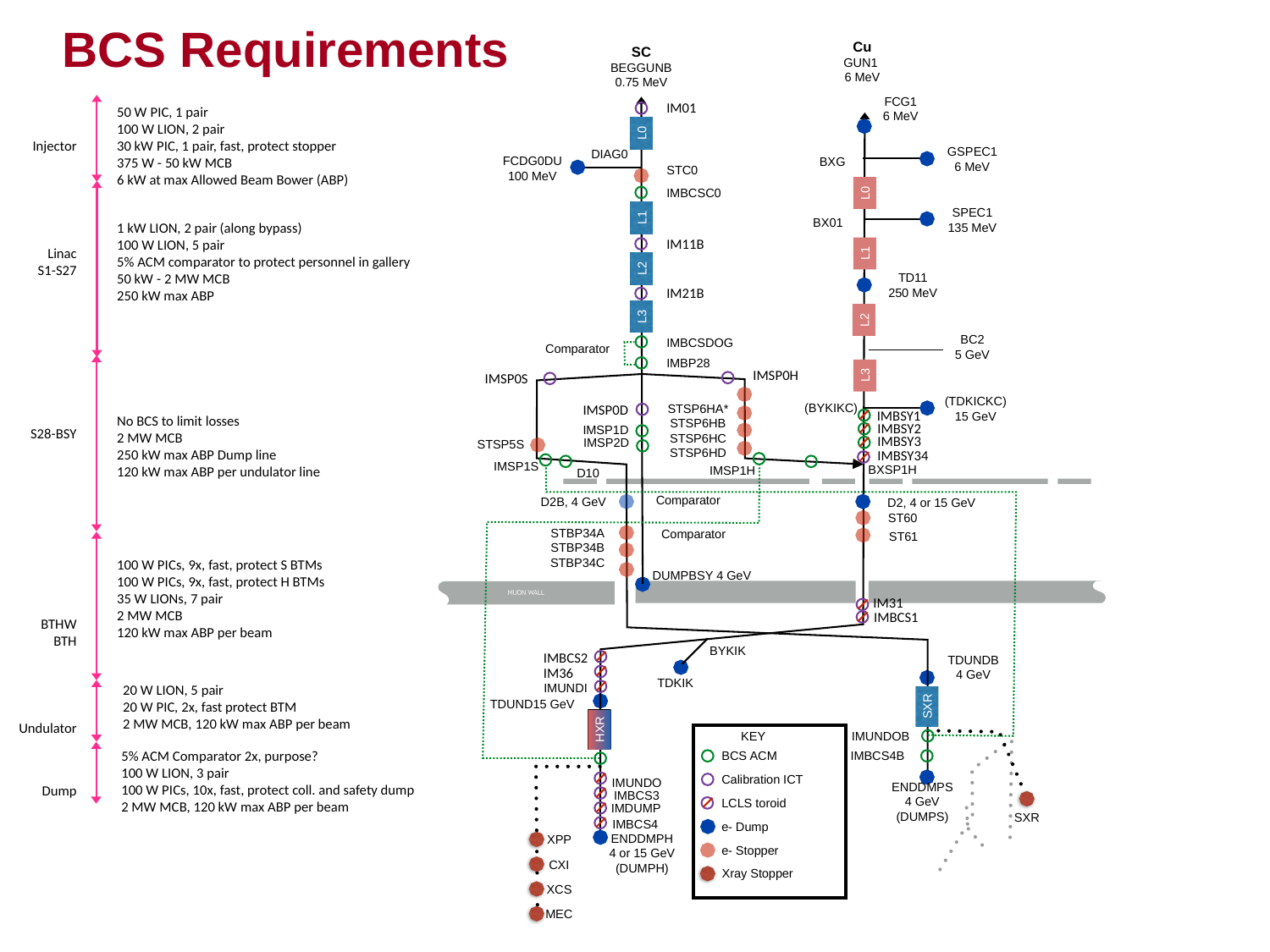

BCS Requirements
Cu
GUN1
6 MeV
SC
BEGGUNB
0.75 MeV
FCG1
6 MeV
IM01
50 W PIC, 1 pair
100 W LION, 2 pair
30 kW PIC, 1 pair, fast, protect stopper
375 W - 50 kW MCB
6 kW at max Allowed Beam Bower (ABP)

L0
Injector
DIAG0
GSPEC1
6 MeV
BXG
FCDG0DU
100 MeV

STC0

IMBCSC0

L0

SPEC1
135 MeV
BX01
L1
1 kW LION, 2 pair (along bypass)
100 W LION, 5 pair
5% ACM comparator to protect personnel in gallery
50 kW - 2 MW MCB
250 kW max ABP

IM11B
Linac
S1-S27

L1
L2
TD11
250 MeV

IM21B

L3
L2
BC2
5 GeV
IMBCSDOG
Comparator

IMBP28

IMSP0H
L3
IMSP0S

(TDKICKC)
15 GeV
STSP6HA*
STSP6HB
STSP6HC
STSP6HD
(BYKIKC)
IMSP0D

IMBSY1

No BCS to limit losses
2 MW MCB
250 kW max ABP Dump line
120 kW max ABP per undulator line
S28-BSY

IMBSY2
IMSP1D

IMBSY3
IMSP2D
STSP5S

IMBSY34

IMSP1S

BXSP1H
IMSP1H
D10

Comparator
D2, 4 or 15 GeV
D2B, 4 GeV

ST60

Comparator
STBP34A
STBP34BSTBP34C
ST61

100 W PICs, 9x, fast, protect S BTMs
100 W PICs, 9x, fast, protect H BTMs
35 W LIONs, 7 pair
2 MW MCB
120 kW max ABP per beam

DUMPBSY 4 GeV

MUON WALL
IM31

IMBCS1
BTHW
BTH

BYKIK

IMBCS2
TDUNDB
4 GeV

IM36
20 W LION, 5 pair
20 W PIC, 2x, fast protect BTM
2 MW MCB, 120 kW max ABP per beam

TDKIK
IMUNDI

TDUND15 GeV

SXR
Undulator
HXR
IMUNDOB
KEY

5% ACM Comparator 2x, purpose?
100 W LION, 3 pair
100 W PICs, 10x, fast, protect coll. and safety dump
2 MW MCB, 120 kW max ABP per beam

IMBCS4B
BCS ACM

Dump

Calibration ICT

IMUNDO
ENDDMPS
4 GeV
(DUMPS)

IMBCS3

LCLS toroid
IMDUMP

SXR

IMBCS4
e- Dump

XPP

CXI

XCS

MEC

ENDDMPH
4 or 15 GeV
(DUMPH)

e- Stopper

Xray Stopper